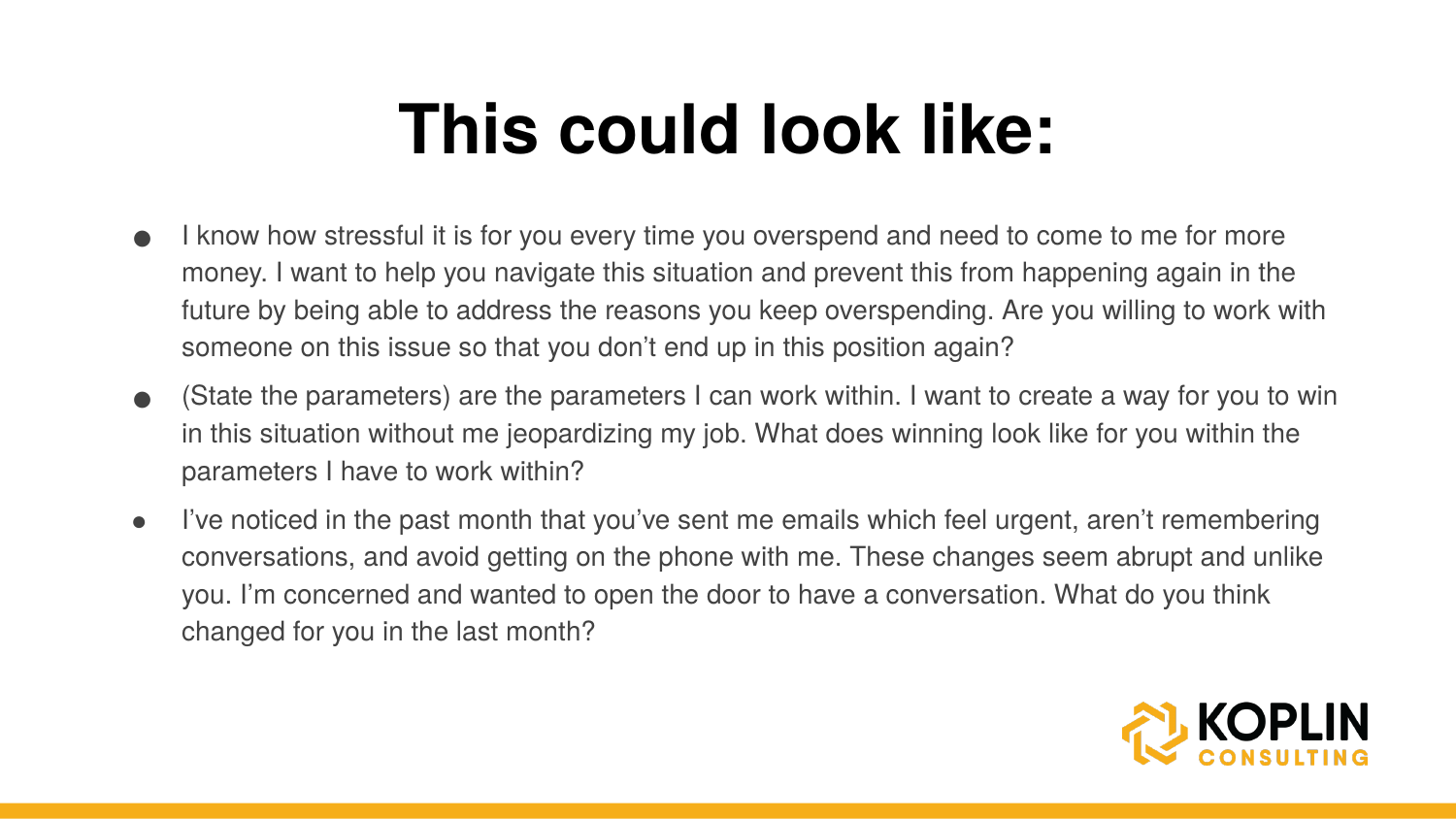

# This could look like:
I know how stressful it is for you every time you overspend and need to come to me for more money. I want to help you navigate this situation and prevent this from happening again in the future by being able to address the reasons you keep overspending. Are you willing to work with someone on this issue so that you don’t end up in this position again?
(State the parameters) are the parameters I can work within. I want to create a way for you to win in this situation without me jeopardizing my job. What does winning look like for you within the parameters I have to work within?
I’ve noticed in the past month that you’ve sent me emails which feel urgent, aren’t remembering conversations, and avoid getting on the phone with me. These changes seem abrupt and unlike you. I’m concerned and wanted to open the door to have a conversation. What do you think changed for you in the last month?